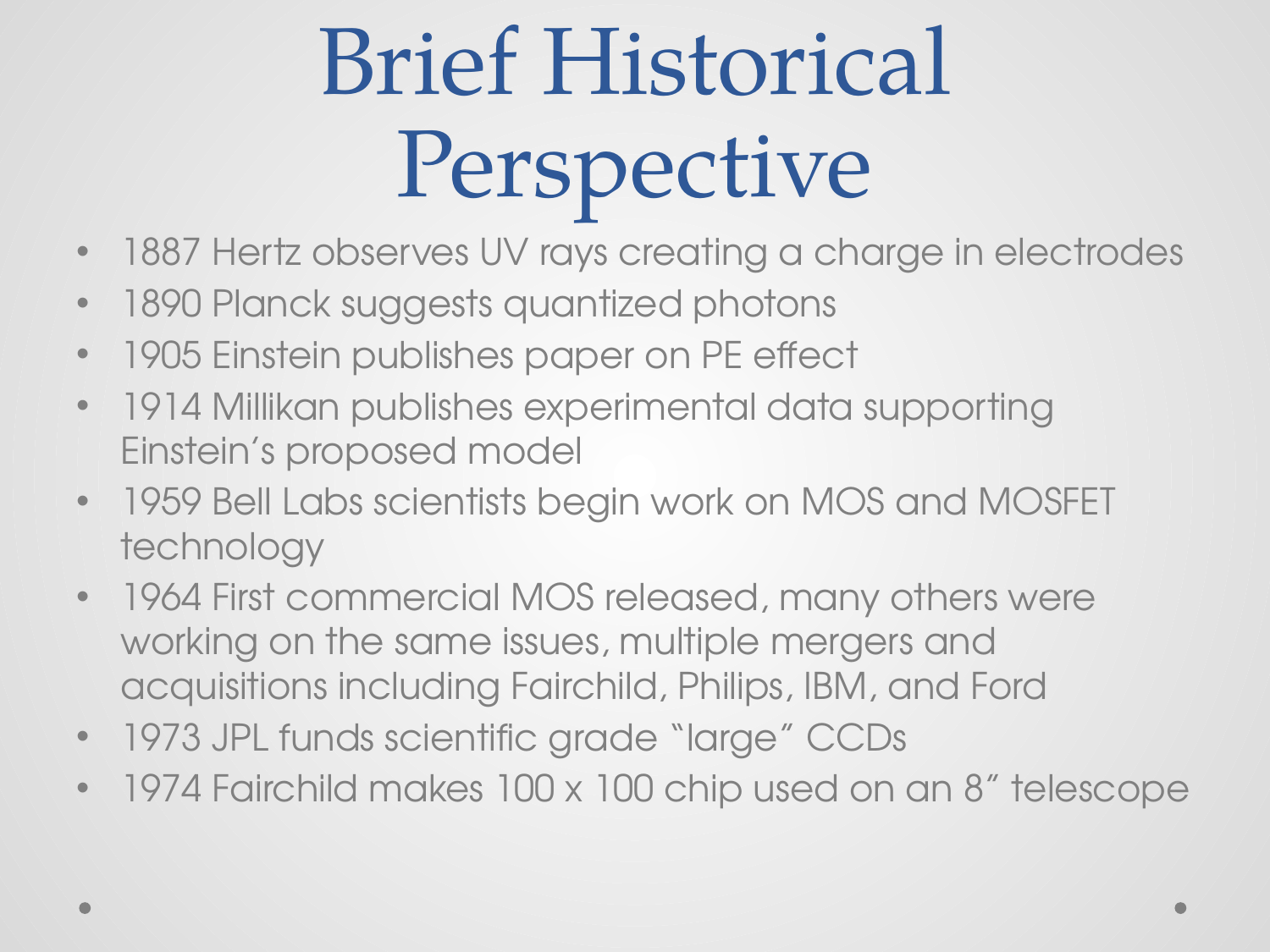

# Brief Historical Perspective
1887 Hertz observes UV rays creating a charge in electrodes
1890 Planck suggests quantized photons
1905 Einstein publishes paper on PE effect
1914 Millikan publishes experimental data supporting Einstein’s proposed model
1959 Bell Labs scientists begin work on MOS and MOSFET technology
1964 First commercial MOS released, many others were working on the same issues, multiple mergers and acquisitions including Fairchild, Philips, IBM, and Ford
1973 JPL funds scientific grade “large” CCDs
1974 Fairchild makes 100 x 100 chip used on an 8” telescope